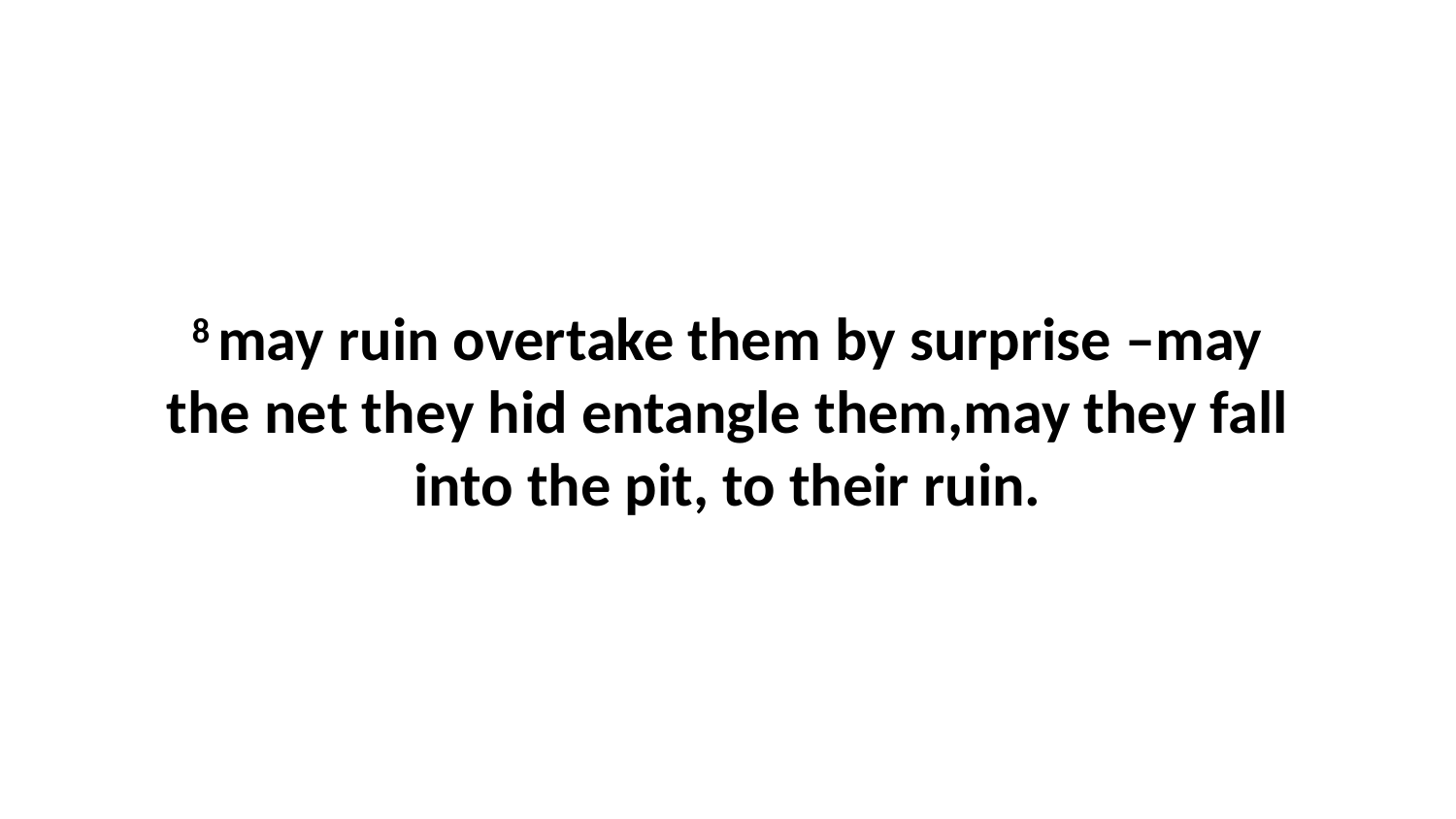

8 may ruin overtake them by surprise –may the net they hid entangle them,may they fall into the pit, to their ruin.